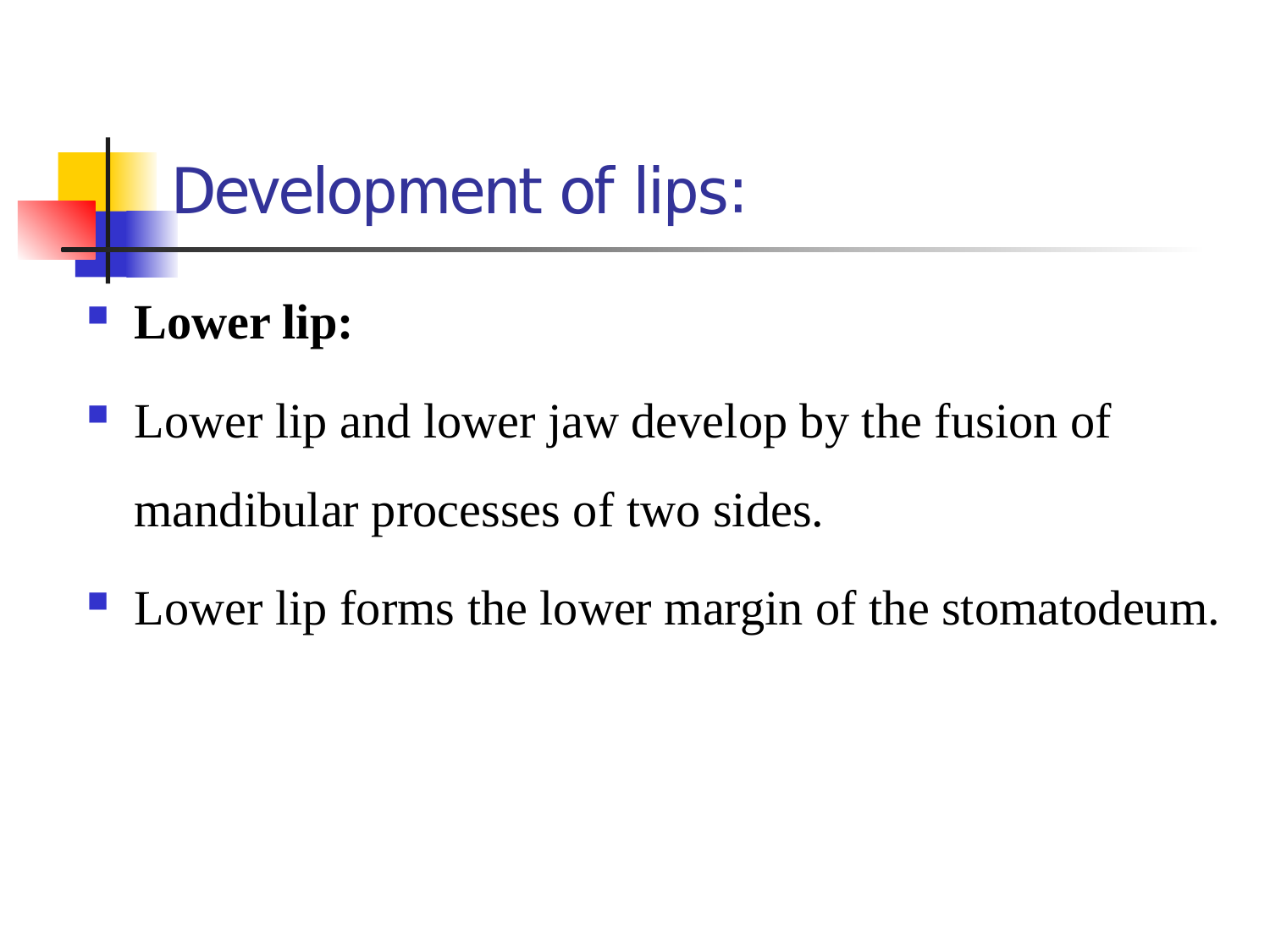

# Development of lips:
Lower lip:
Lower lip and lower jaw develop by the fusion of mandibular processes of two sides.
Lower lip forms the lower margin of the stomatodeum.